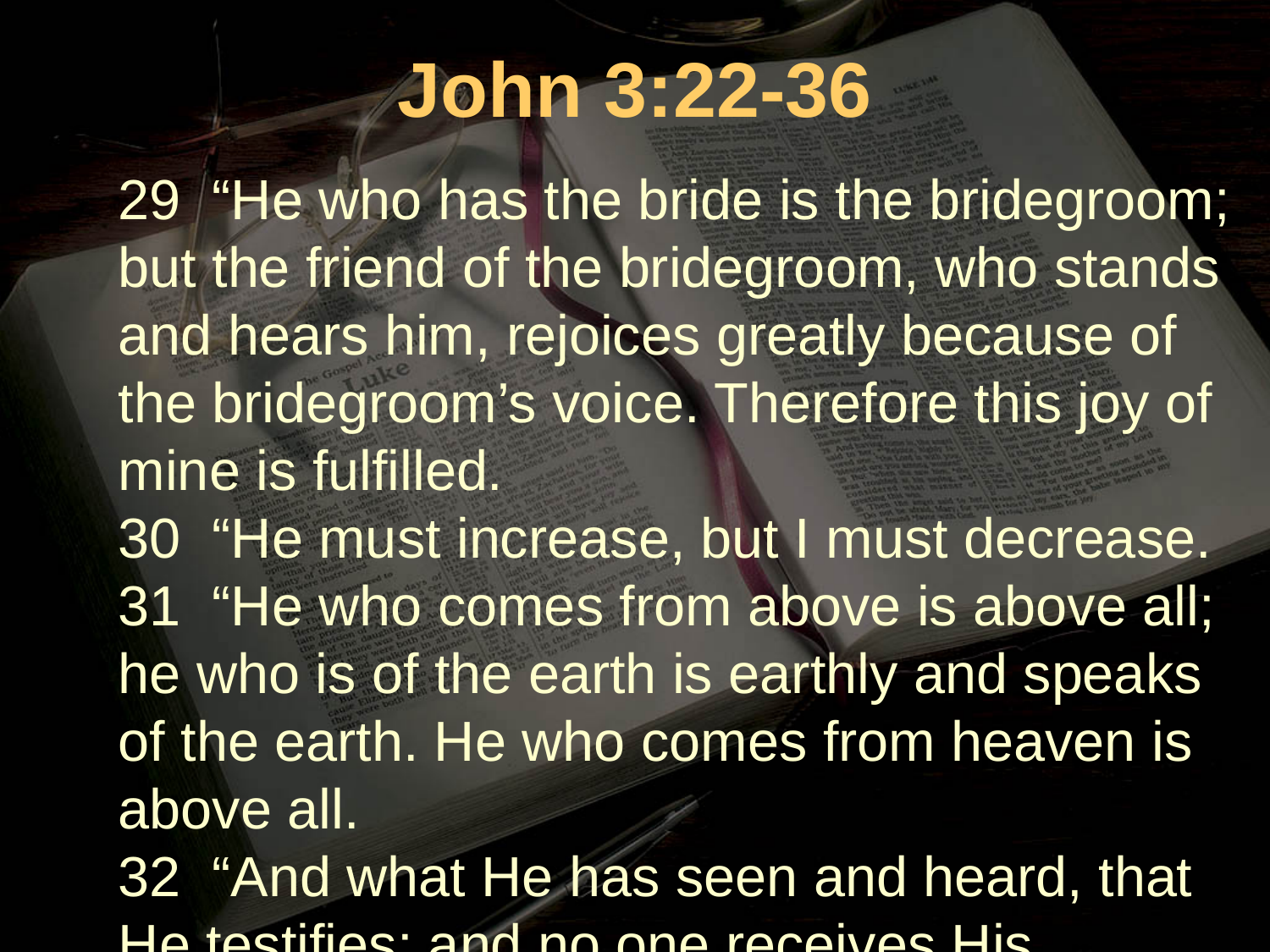

John 3:22-36
29  “He who has the bride is the bridegroom; but the friend of the bridegroom, who stands and hears him, rejoices greatly because of the bridegroom’s voice. Therefore this joy of mine is fulfilled.
30  “He must increase, but I must decrease.
31  “He who comes from above is above all; he who is of the earth is earthly and speaks of the earth. He who comes from heaven is above all.
32  “And what He has seen and heard, that He testifies; and no one receives His testimony.